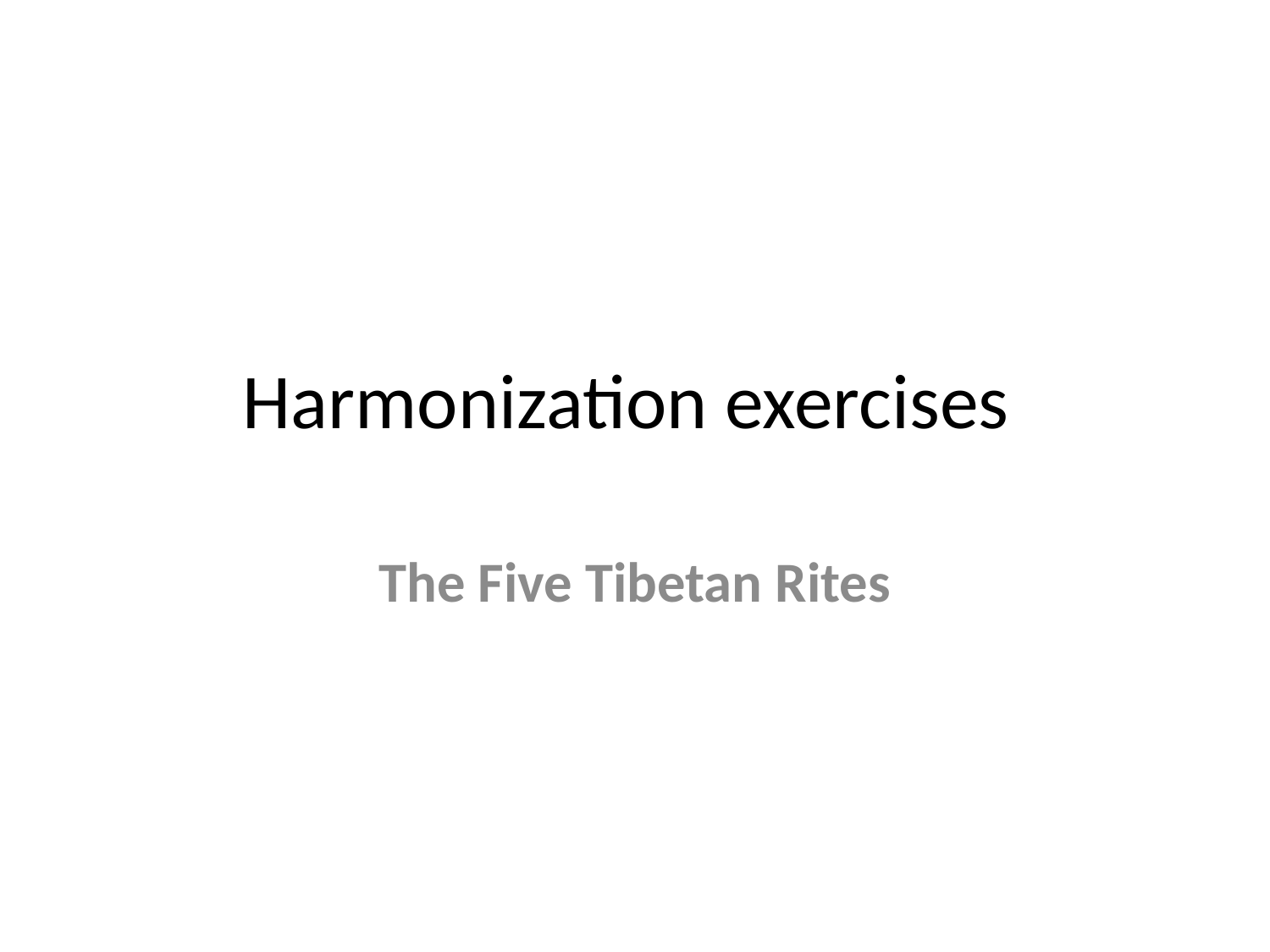

# Harmonization exercises
The Five Tibetan Rites